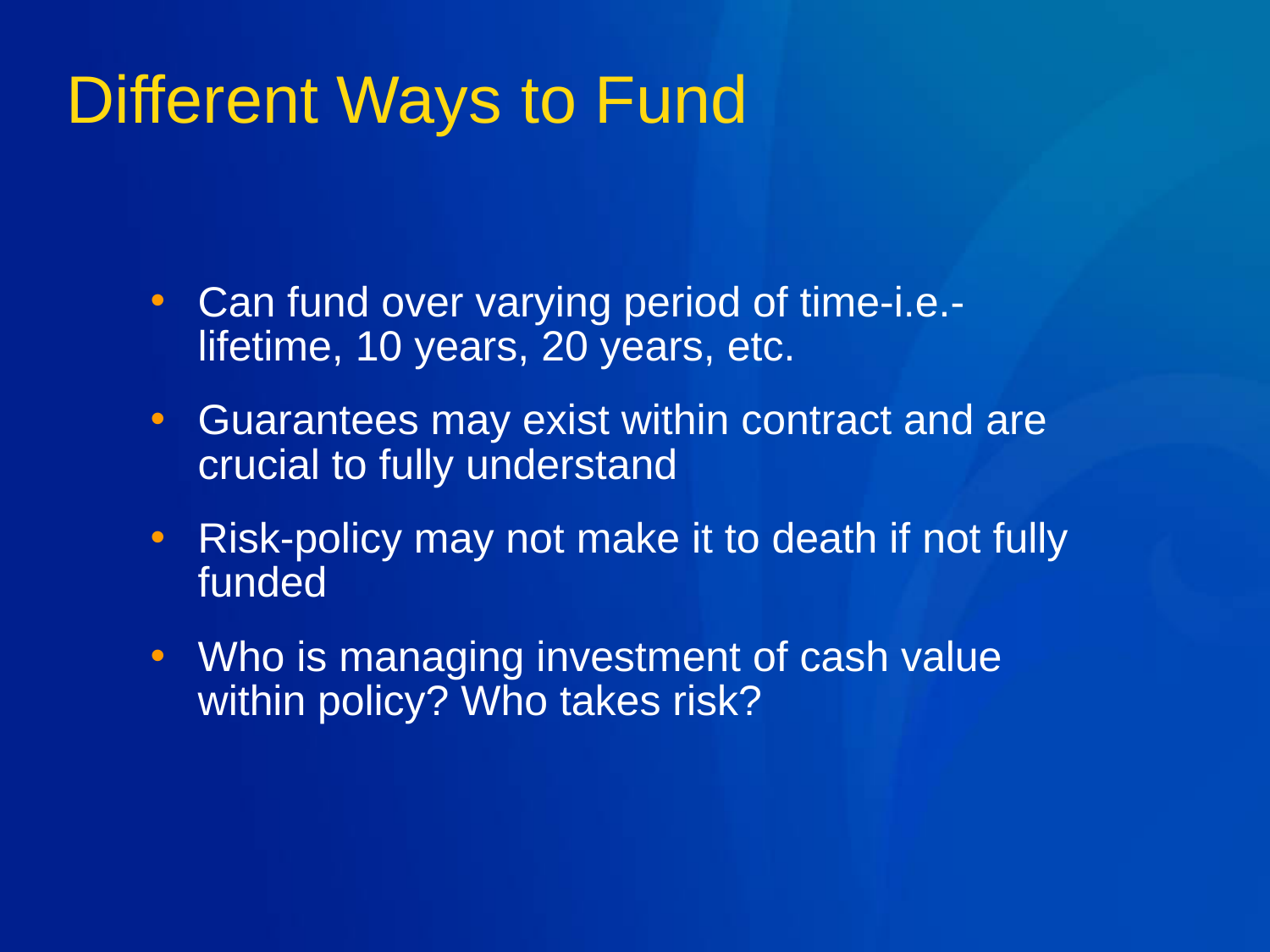

# Different Ways to Fund
Can fund over varying period of time-i.e.-lifetime, 10 years, 20 years, etc.
Guarantees may exist within contract and are crucial to fully understand
Risk-policy may not make it to death if not fully funded
Who is managing investment of cash value within policy? Who takes risk?